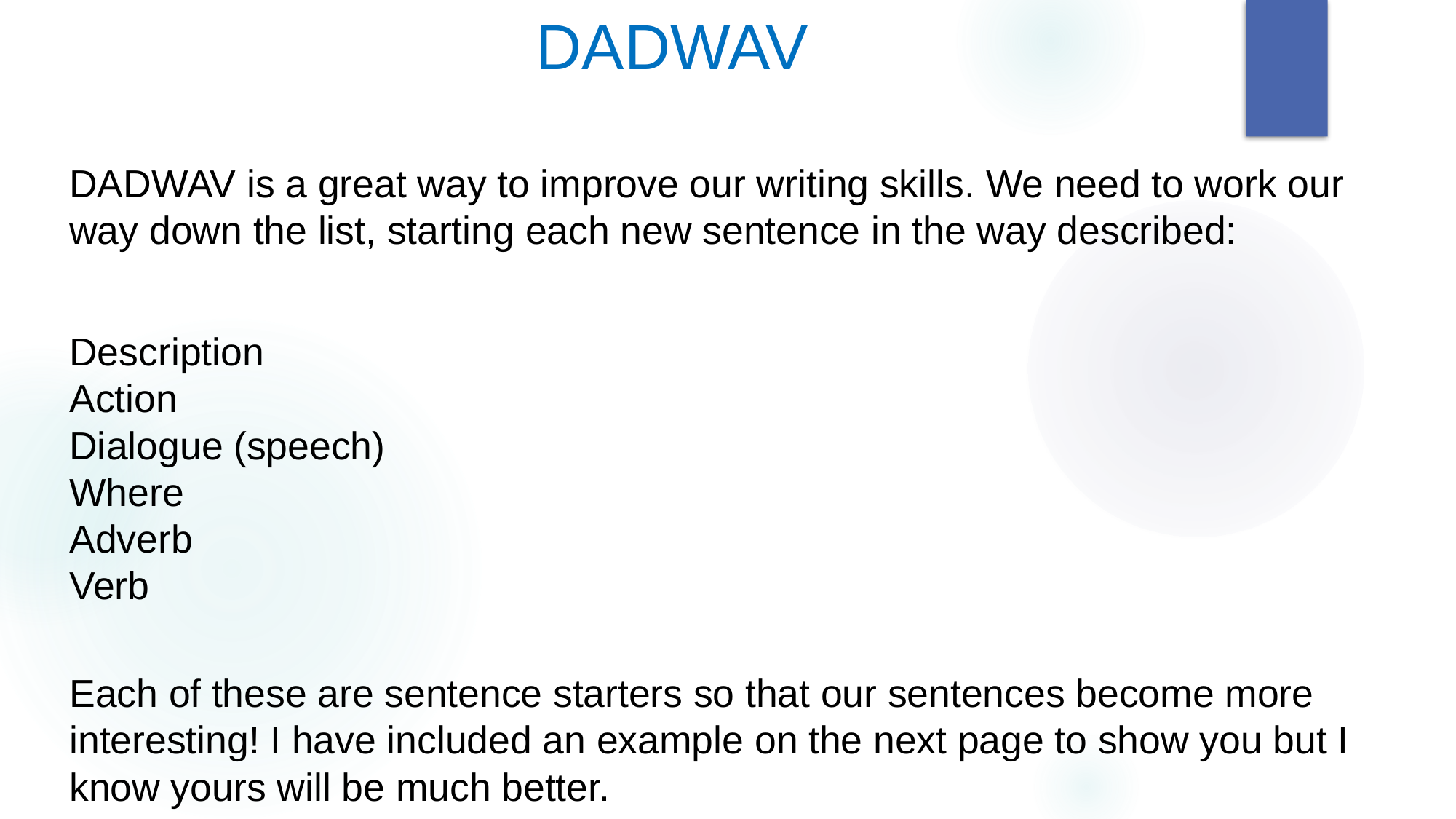

# DADWAV
DADWAV is a great way to improve our writing skills. We need to work our way down the list, starting each new sentence in the way described:

Description
Action
Dialogue (speech)
Where
Adverb
Verb
Each of these are sentence starters so that our sentences become more interesting! I have included an example on the next page to show you but I know yours will be much better.